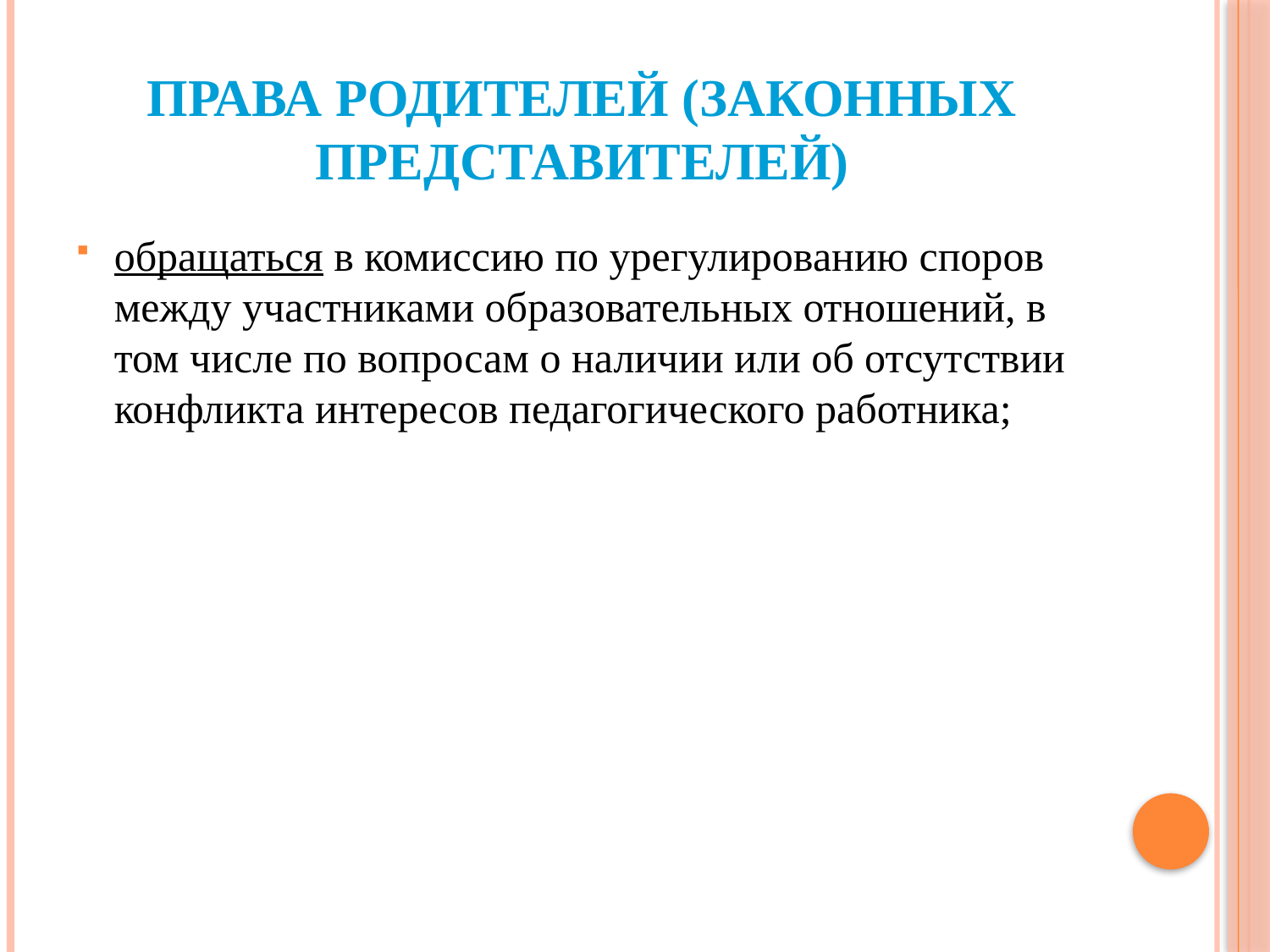

# Права родителей (законных представителей)
обращаться в комиссию по урегулированию споров между участниками образовательных отношений, в том числе по вопросам о наличии или об отсутствии конфликта интересов педагогического работника;